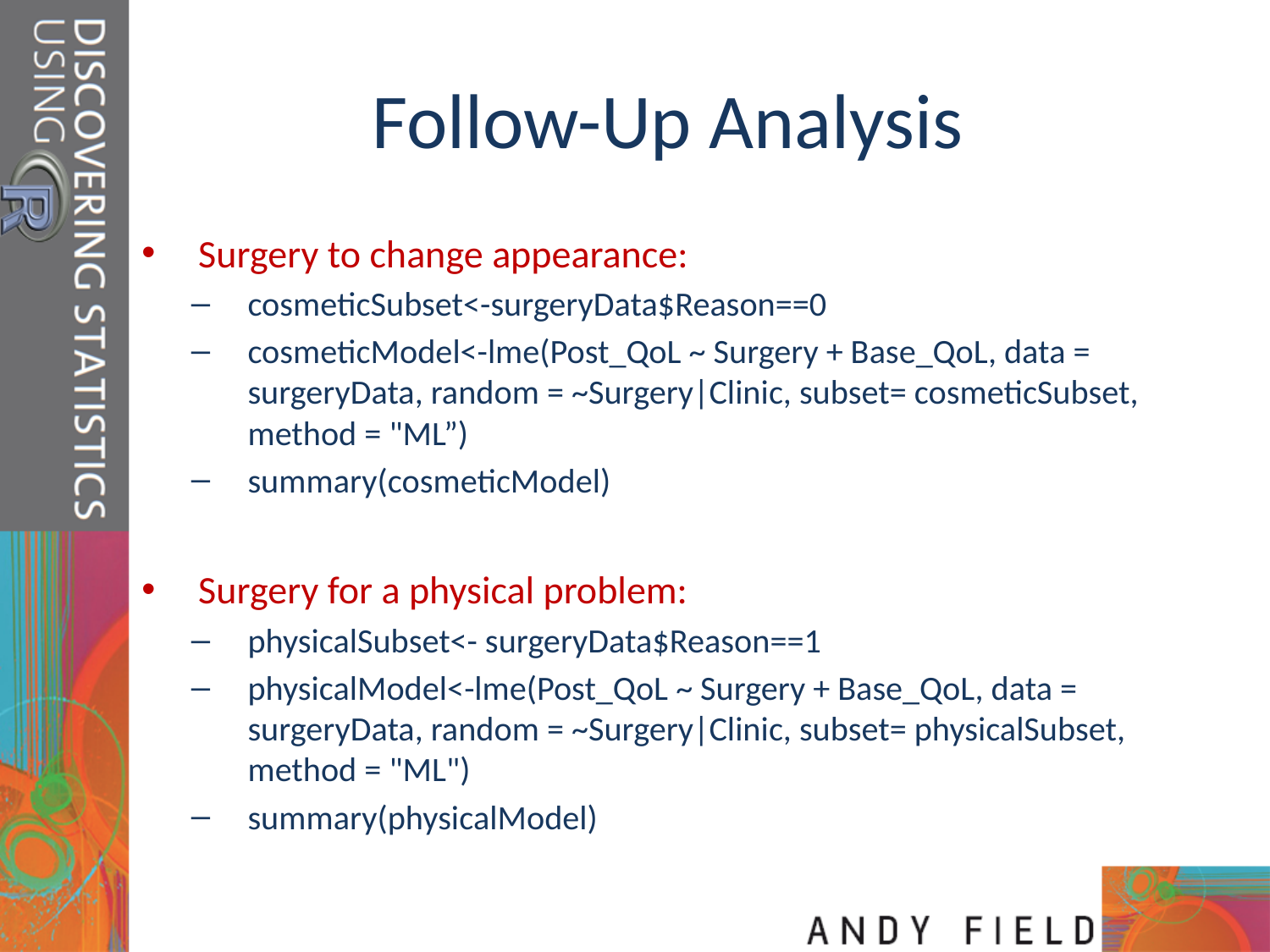

# Follow-Up Analysis
Surgery to change appearance:
cosmeticSubset<-surgeryData$Reason==0
cosmeticModel<-lme(Post_QoL ~ Surgery + Base_QoL, data = surgeryData, random = ~Surgery|Clinic, subset= cosmeticSubset, method = "ML”)
summary(cosmeticModel)

Surgery for a physical problem:
physicalSubset<- surgeryData$Reason==1
physicalModel<-lme(Post_QoL ~ Surgery + Base_QoL, data = surgeryData, random = ~Surgery|Clinic, subset= physicalSubset, method = "ML")
summary(physicalModel)